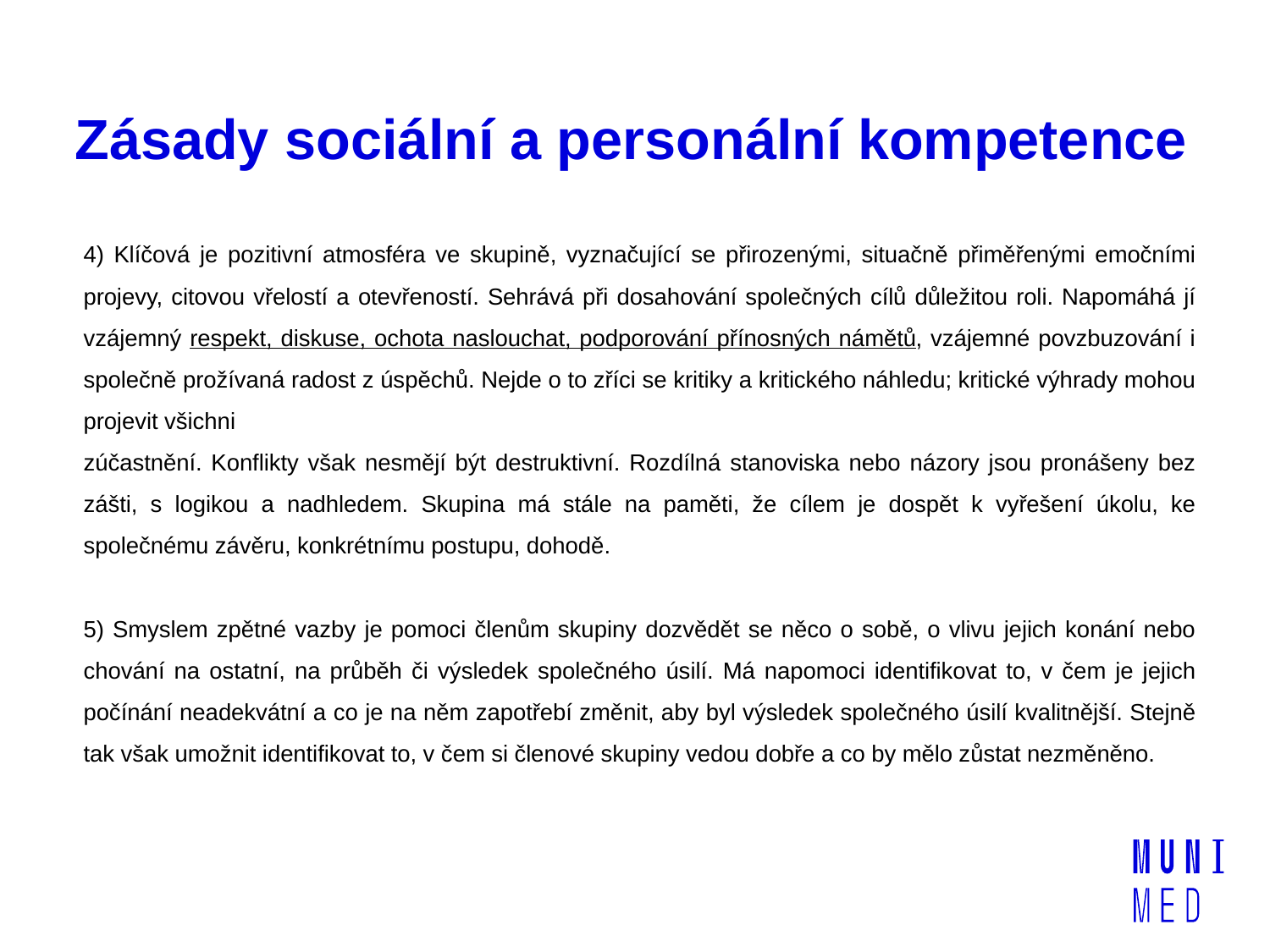

# Zásady sociální a personální kompetence
4) Klíčová je pozitivní atmosféra ve skupině, vyznačující se přirozenými, situačně přiměřenými emočními projevy, citovou vřelostí a otevřeností. Sehrává při dosahování společných cílů důležitou roli. Napomáhá jí vzájemný respekt, diskuse, ochota naslouchat, podporování přínosných námětů, vzájemné povzbuzování i společně prožívaná radost z úspěchů. Nejde o to zříci se kritiky a kritického náhledu; kritické výhrady mohou projevit všichni
zúčastnění. Konflikty však nesmějí být destruktivní. Rozdílná stanoviska nebo názory jsou pronášeny bez zášti, s logikou a nadhledem. Skupina má stále na paměti, že cílem je dospět k vyřešení úkolu, ke společnému závěru, konkrétnímu postupu, dohodě.

5) Smyslem zpětné vazby je pomoci členům skupiny dozvědět se něco o sobě, o vlivu jejich konání nebo chování na ostatní, na průběh či výsledek společného úsilí. Má napomoci identifikovat to, v čem je jejich počínání neadekvátní a co je na něm zapotřebí změnit, aby byl výsledek společného úsilí kvalitnější. Stejně tak však umožnit identifikovat to, v čem si členové skupiny vedou dobře a co by mělo zůstat nezměněno.